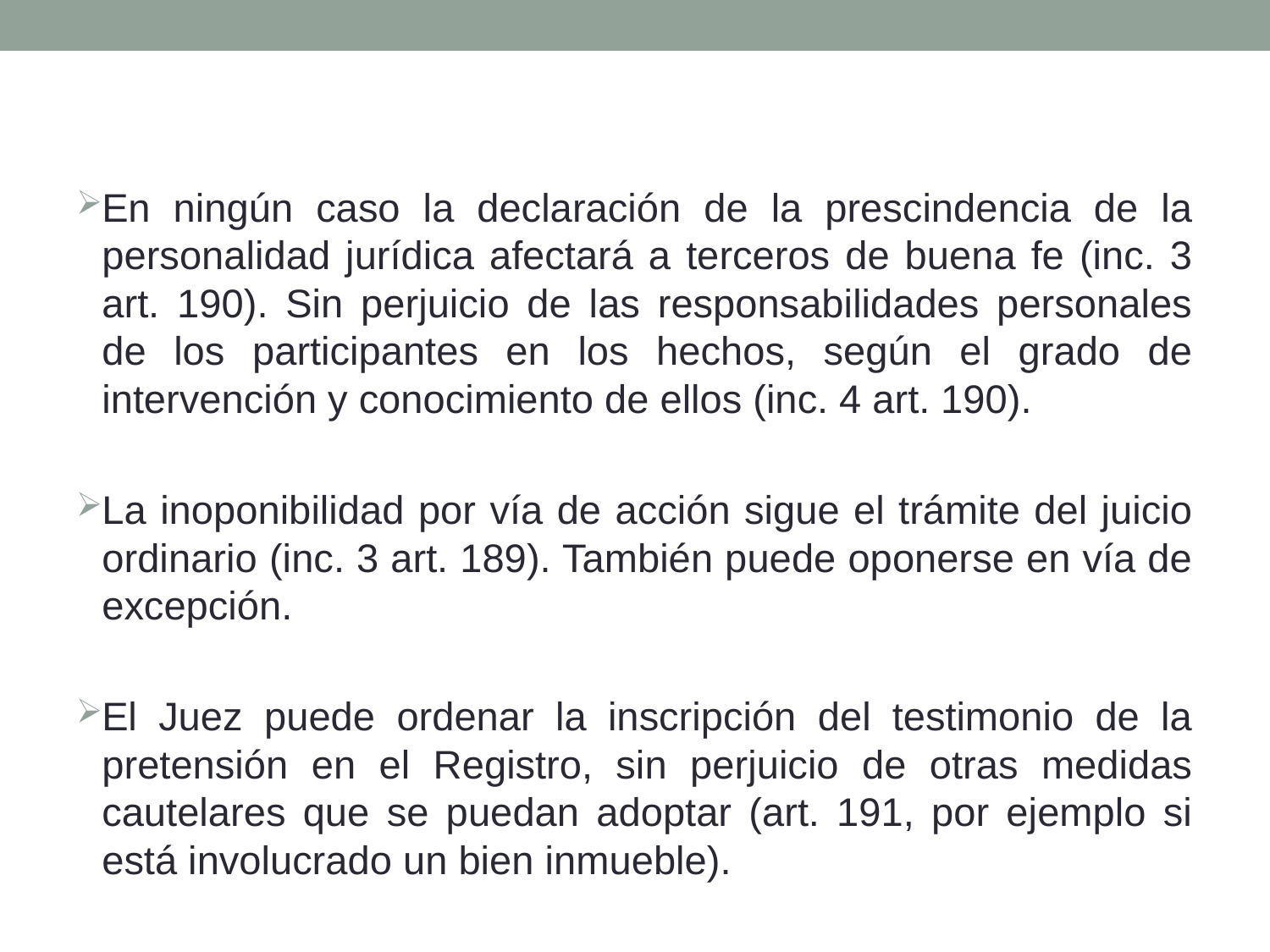

En ningún caso la declaración de la prescindencia de la personalidad jurídica afectará a terceros de buena fe (inc. 3 art. 190). Sin perjuicio de las responsabilidades personales de los participantes en los hechos, según el grado de intervención y conocimiento de ellos (inc. 4 art. 190).

La inoponibilidad por vía de acción sigue el trámite del juicio ordinario (inc. 3 art. 189). También puede oponerse en vía de excepción.

El Juez puede ordenar la inscripción del testimonio de la pretensión en el Registro, sin perjuicio de otras medidas cautelares que se puedan adoptar (art. 191, por ejemplo si está involucrado un bien inmueble).